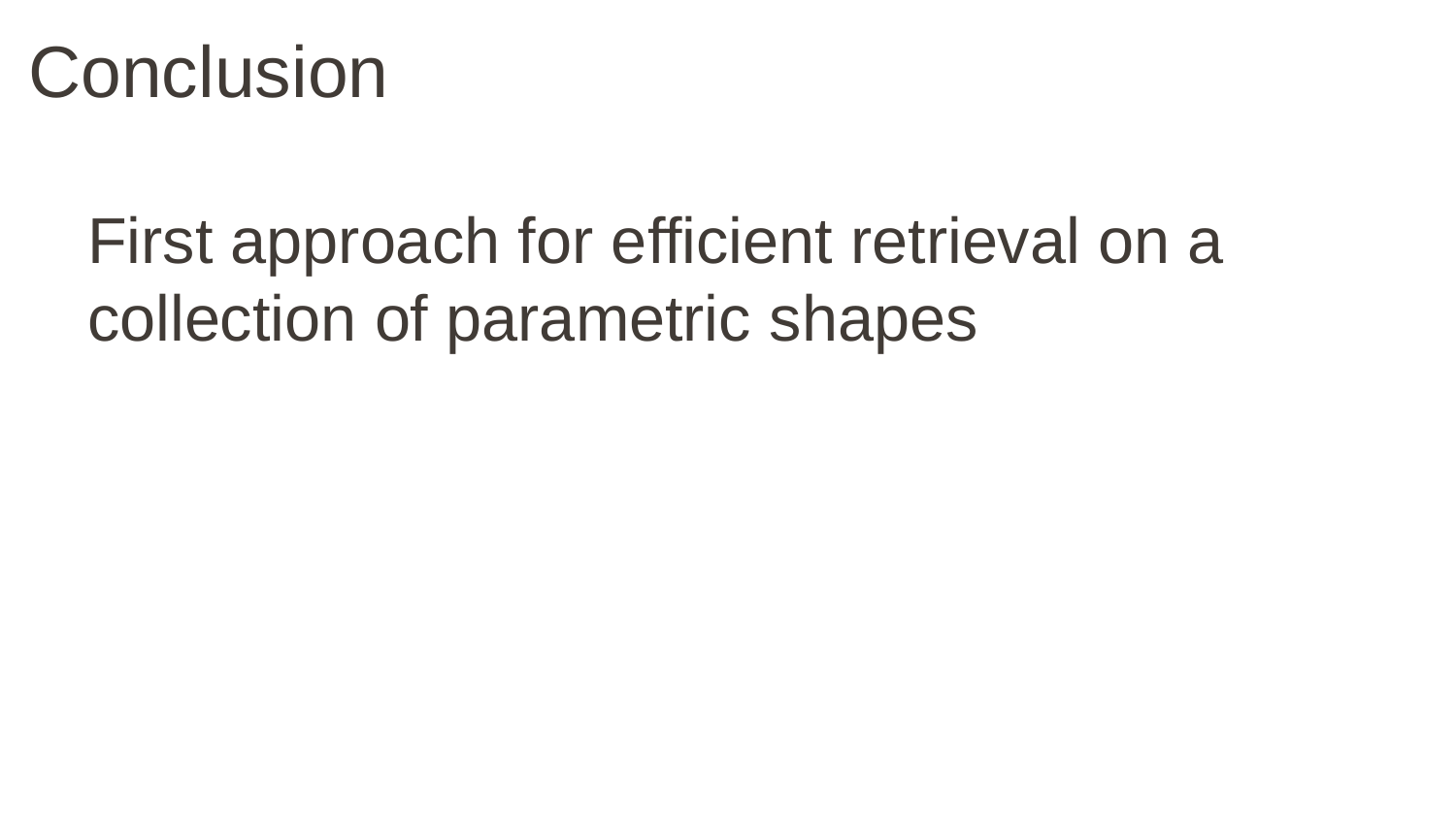

# Conclusion
First approach for efficient retrieval on a collection of parametric shapes